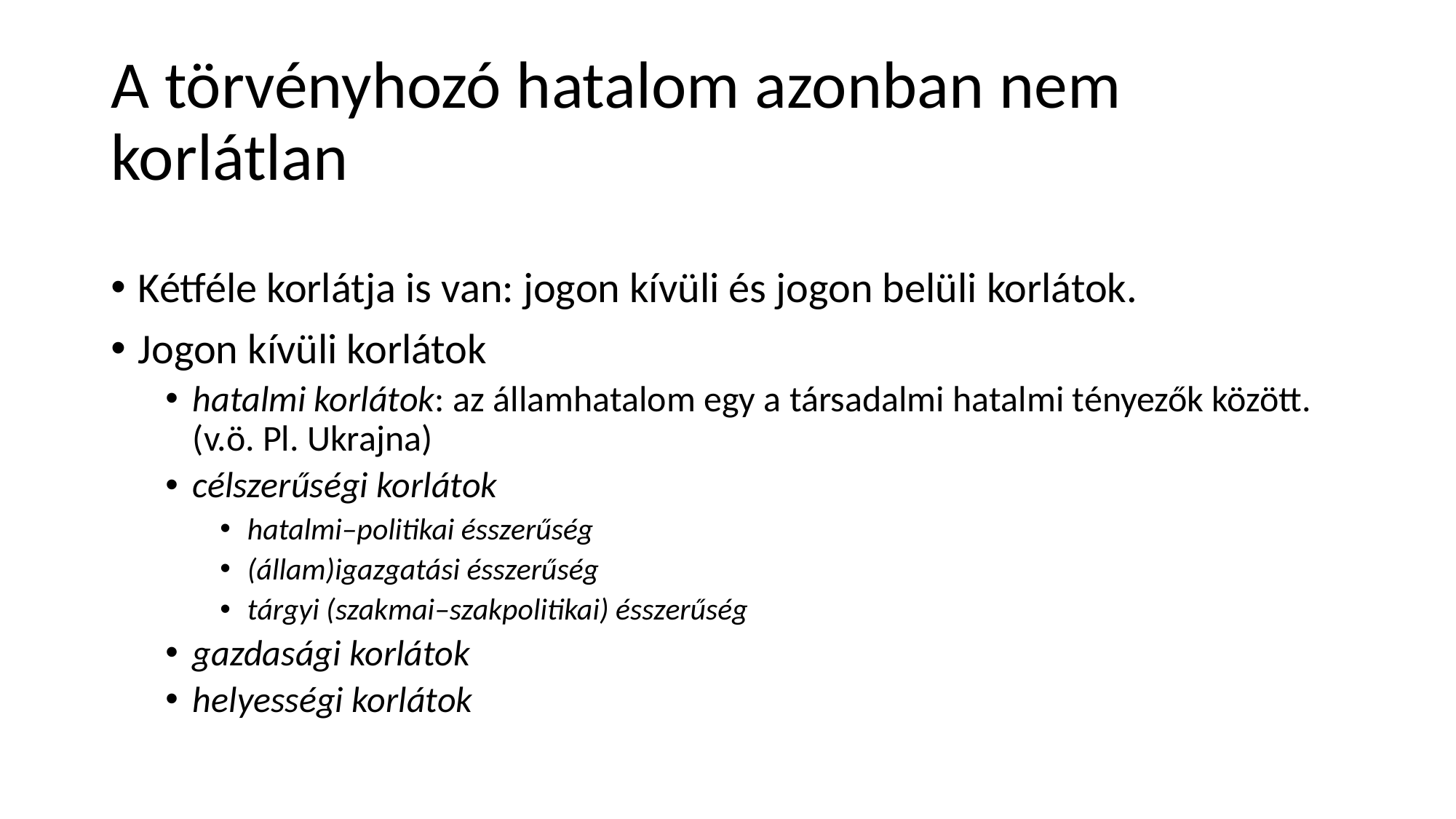

# A törvényhozó hatalom azonban nem korlátlan
Kétféle korlátja is van: jogon kívüli és jogon belüli korlátok.
Jogon kívüli korlátok
hatalmi korlátok: az államhatalom egy a társadalmi hatalmi tényezők között. (v.ö. Pl. Ukrajna)
célszerűségi korlátok
hatalmi–politikai ésszerűség
(állam)igazgatási ésszerűség
tárgyi (szakmai–szakpolitikai) ésszerűség
gazdasági korlátok
helyességi korlátok